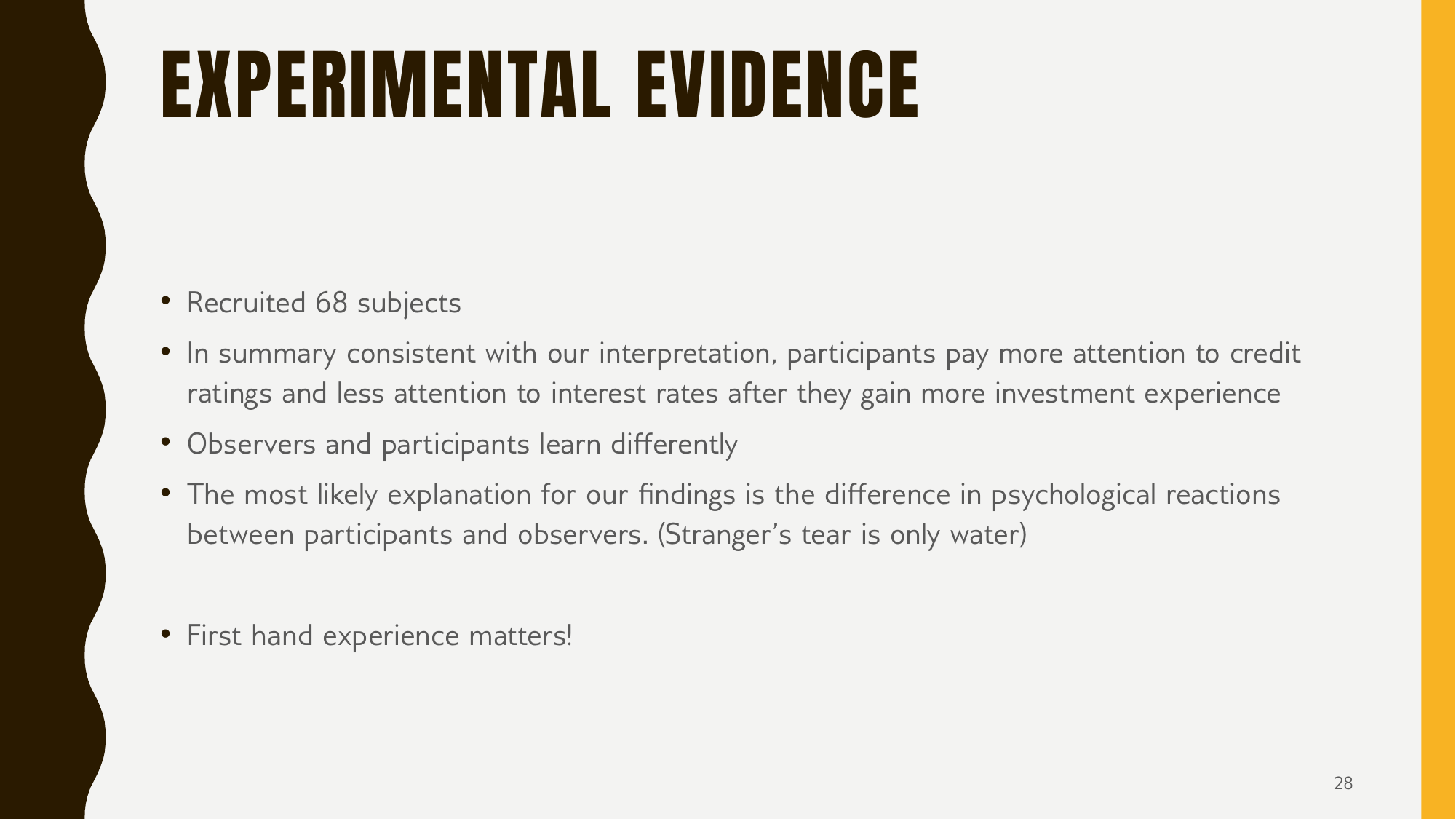

# Experimental evidence
Recruited 68 subjects
In summary consistent with our interpretation, participants pay more attention to credit ratings and less attention to interest rates after they gain more investment experience
Observers and participants learn differently
The most likely explanation for our findings is the difference in psychological reactions between participants and observers. (Stranger’s tear is only water)

First hand experience matters!
28